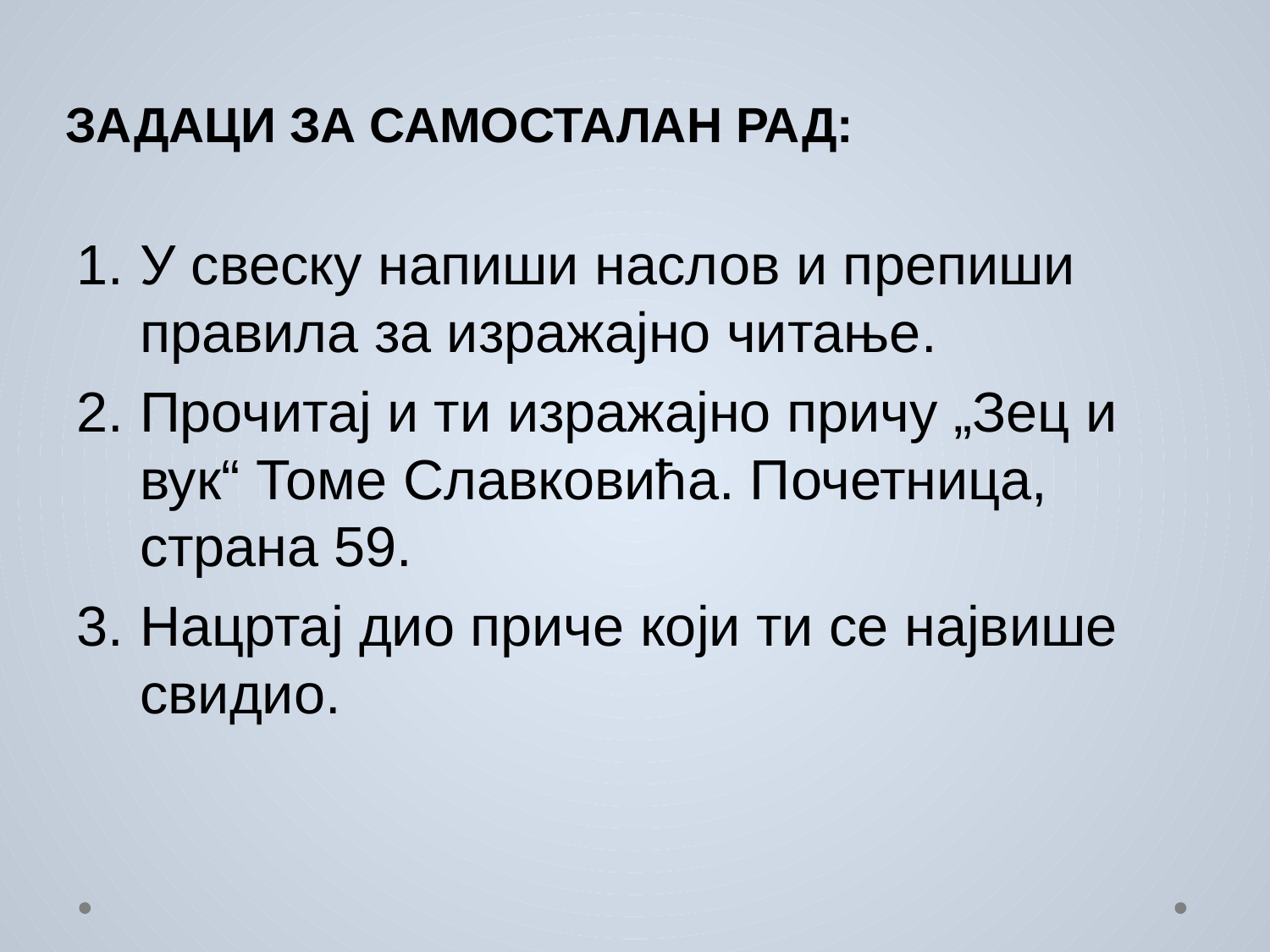

# ЗАДАЦИ ЗА САМОСТАЛАН РАД:
У свеску напиши наслов и препиши правила за изражајно читање.
Прочитај и ти изражајно причу „Зец и вук“ Томе Славковића. Почетница, страна 59.
Нацртај дио приче који ти се највише свидио.